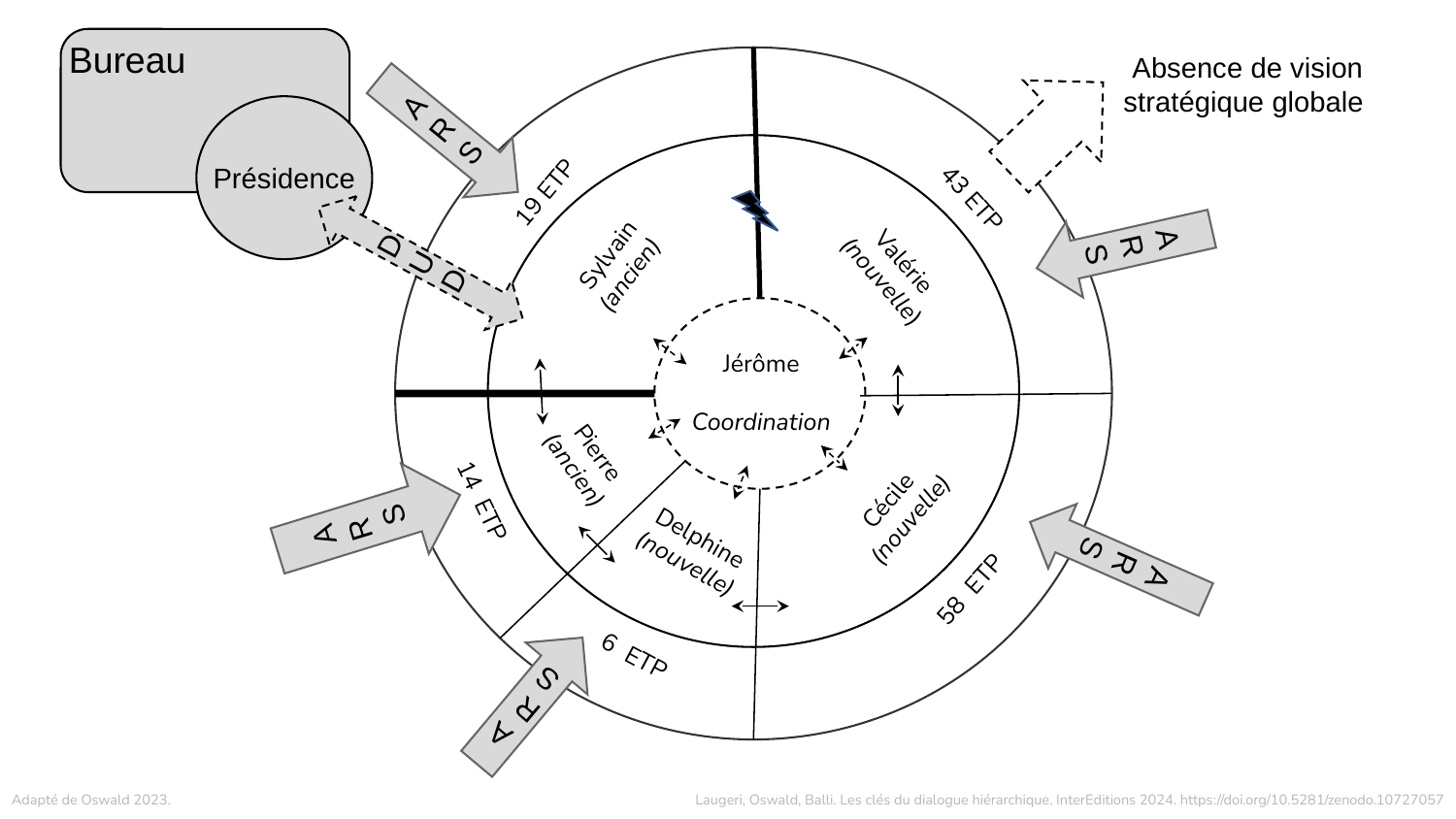

Bureau
 Absence de vision stratégique globale
ARS

Présidence
DUD
ARS
19 ETP
43 ETP

Sylvain (ancien)
Valérie
(nouvelle)

Jérôme

Coordination
Pierre
(ancien)
A R
S
ARS
Cécile
(nouvelle)
14  ETP
Delphine
(nouvelle)
58  ETP
A R
S
6  ETP
Adapté de Oswald 2023.
Laugeri, Oswald, Balli. Les clés du dialogue hiérarchique. InterEditions 2024. https://doi.org/10.5281/zenodo.10727057